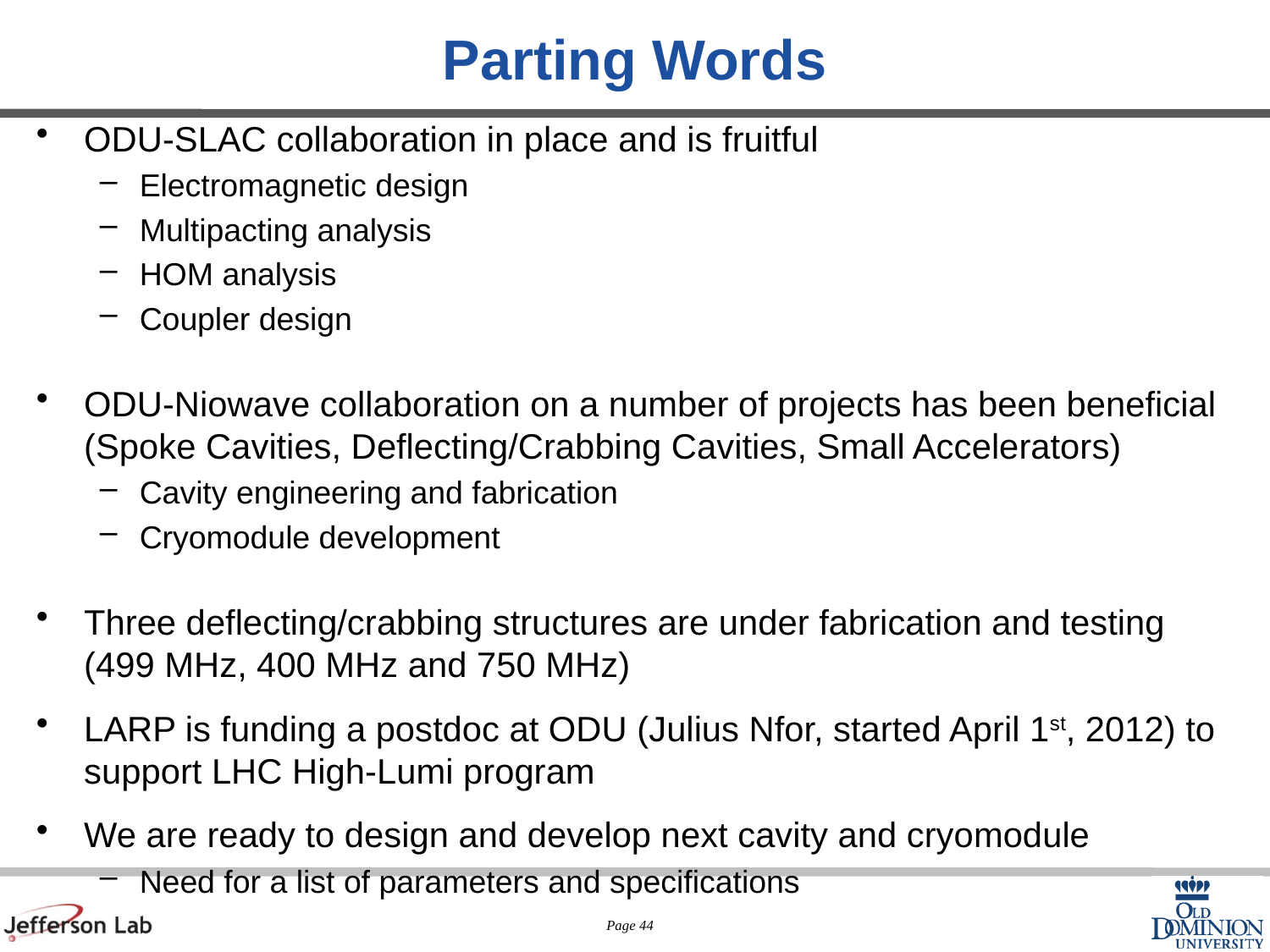

# Parting Words
ODU-SLAC collaboration in place and is fruitful
Electromagnetic design
Multipacting analysis
HOM analysis
Coupler design

ODU-Niowave collaboration on a number of projects has been beneficial (Spoke Cavities, Deflecting/Crabbing Cavities, Small Accelerators)
Cavity engineering and fabrication
Cryomodule development

Three deflecting/crabbing structures are under fabrication and testing (499 MHz, 400 MHz and 750 MHz)

LARP is funding a postdoc at ODU (Julius Nfor, started April 1st, 2012) to support LHC High-Lumi program

We are ready to design and develop next cavity and cryomodule
Need for a list of parameters and specifications